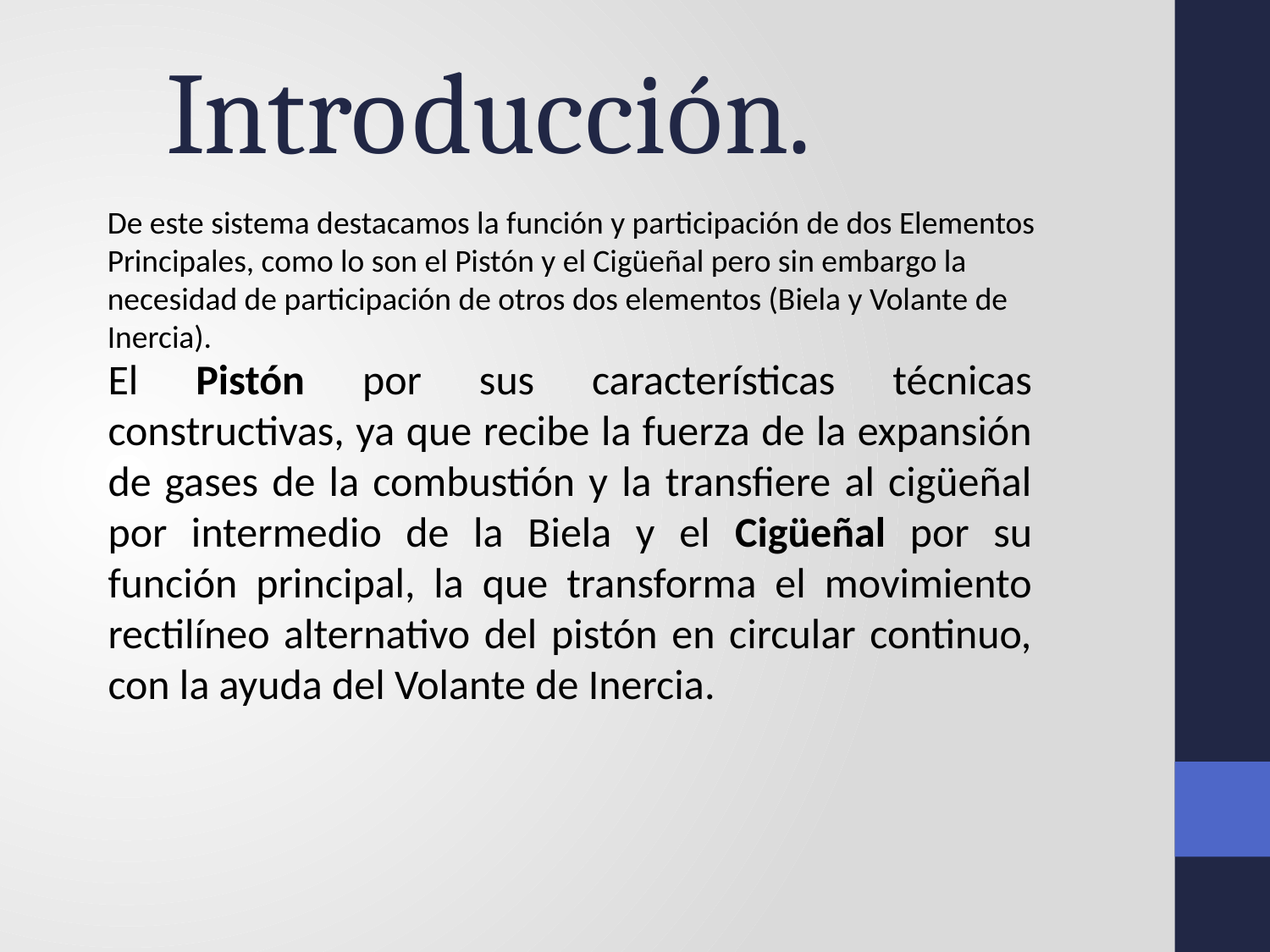

# Introducción.
De este sistema destacamos la función y participación de dos Elementos Principales, como lo son el Pistón y el Cigüeñal pero sin embargo la necesidad de participación de otros dos elementos (Biela y Volante de Inercia).
El Pistón por sus características técnicas constructivas, ya que recibe la fuerza de la expansión de gases de la combustión y la transfiere al cigüeñal por intermedio de la Biela y el Cigüeñal por su función principal, la que transforma el movimiento rectilíneo alternativo del pistón en circular continuo, con la ayuda del Volante de Inercia.